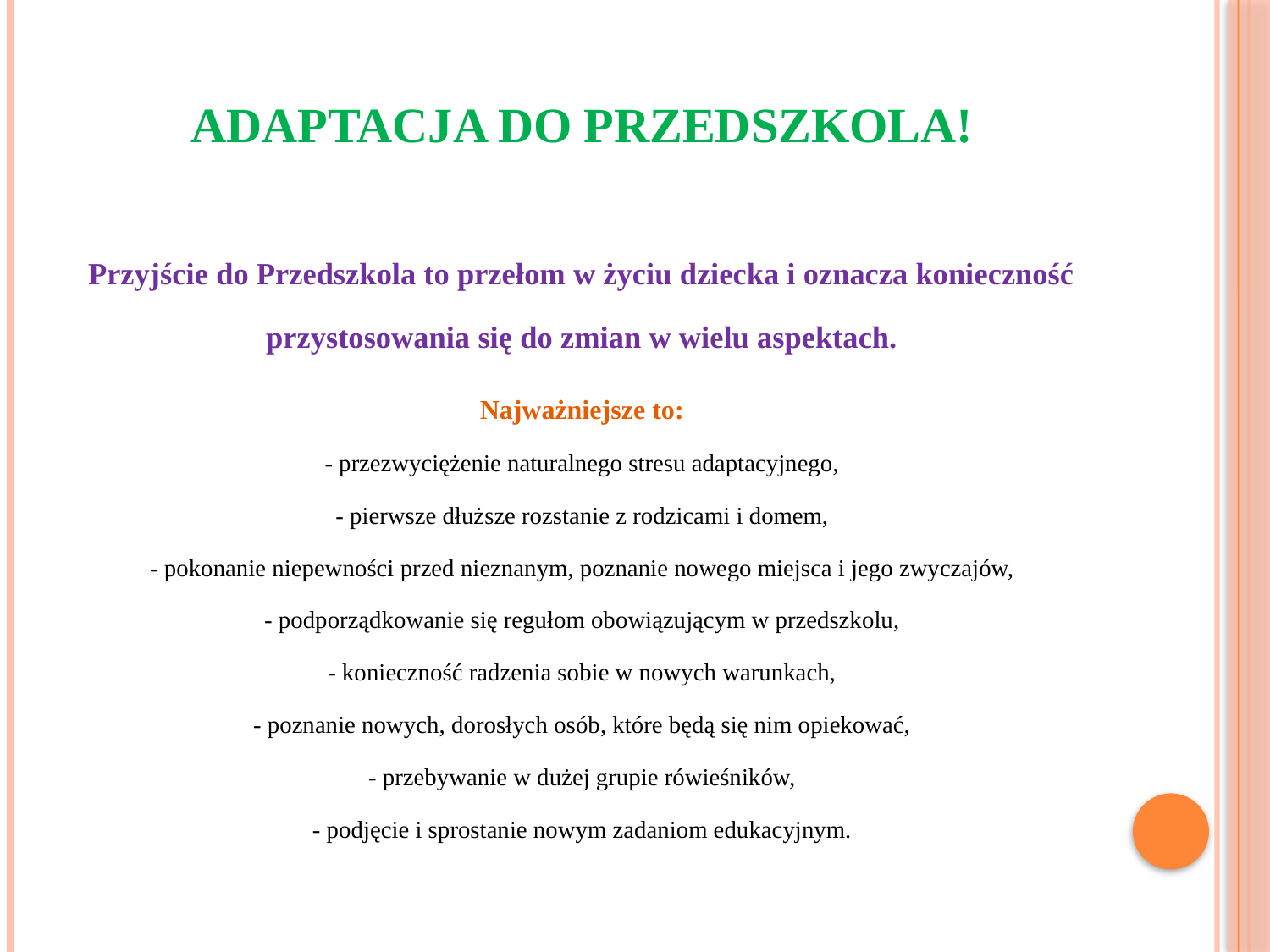

# ADAPTACJA DO PRZEDSZKOLA!
Przyjście do Przedszkola to przełom w życiu dziecka i oznacza konieczność przystosowania się do zmian w wielu aspektach.

Najważniejsze to:
- przezwyciężenie naturalnego stresu adaptacyjnego,
- pierwsze dłuższe rozstanie z rodzicami i domem,
- pokonanie niepewności przed nieznanym, poznanie nowego miejsca i jego zwyczajów,
- podporządkowanie się regułom obowiązującym w przedszkolu,
- konieczność radzenia sobie w nowych warunkach,
- poznanie nowych, dorosłych osób, które będą się nim opiekować,
- przebywanie w dużej grupie rówieśników,
- podjęcie i sprostanie nowym zadaniom edukacyjnym.